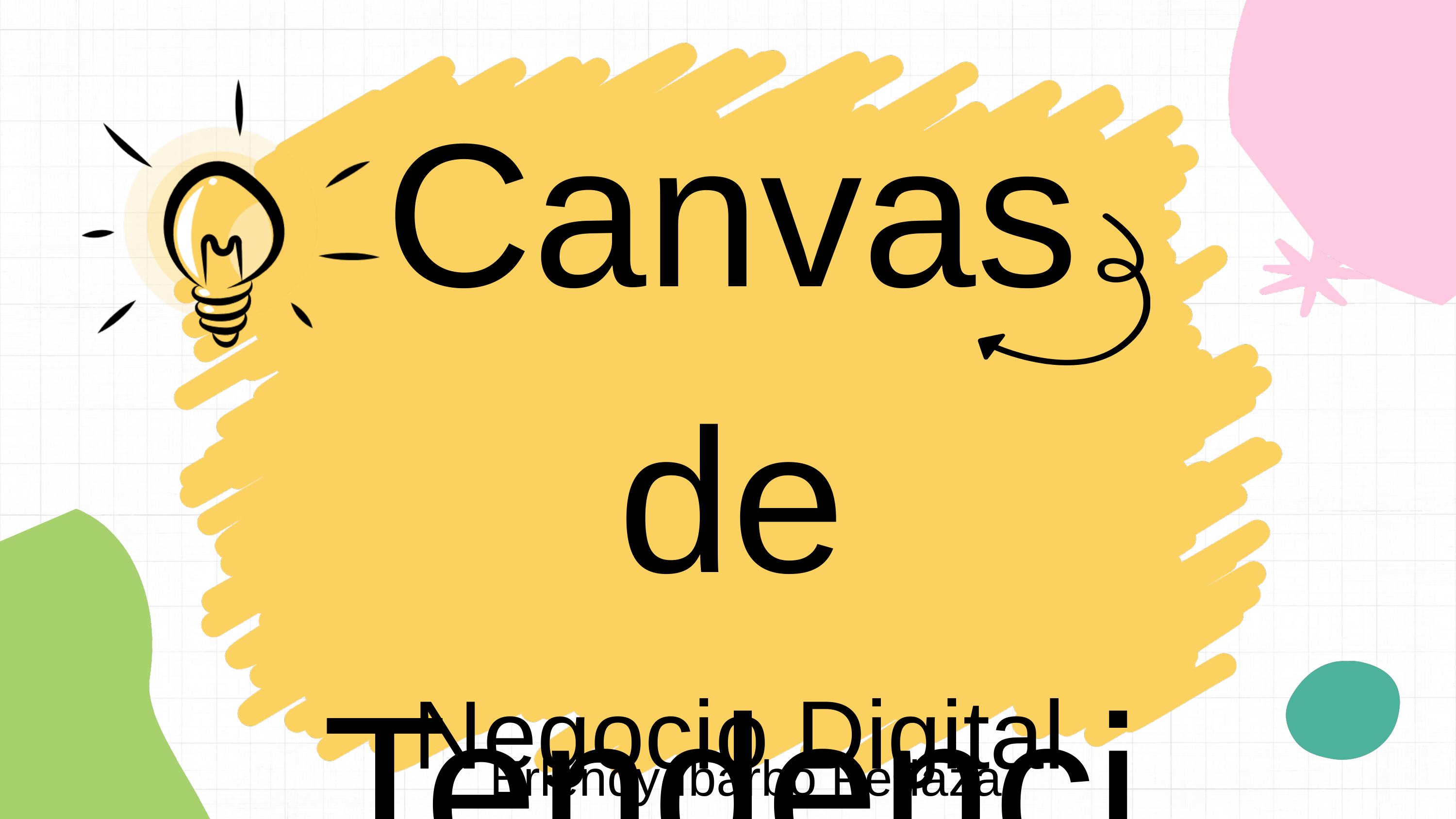

Canvas de Tendencias

Negocio Digital

Erlendy Ibarbo Perlaza